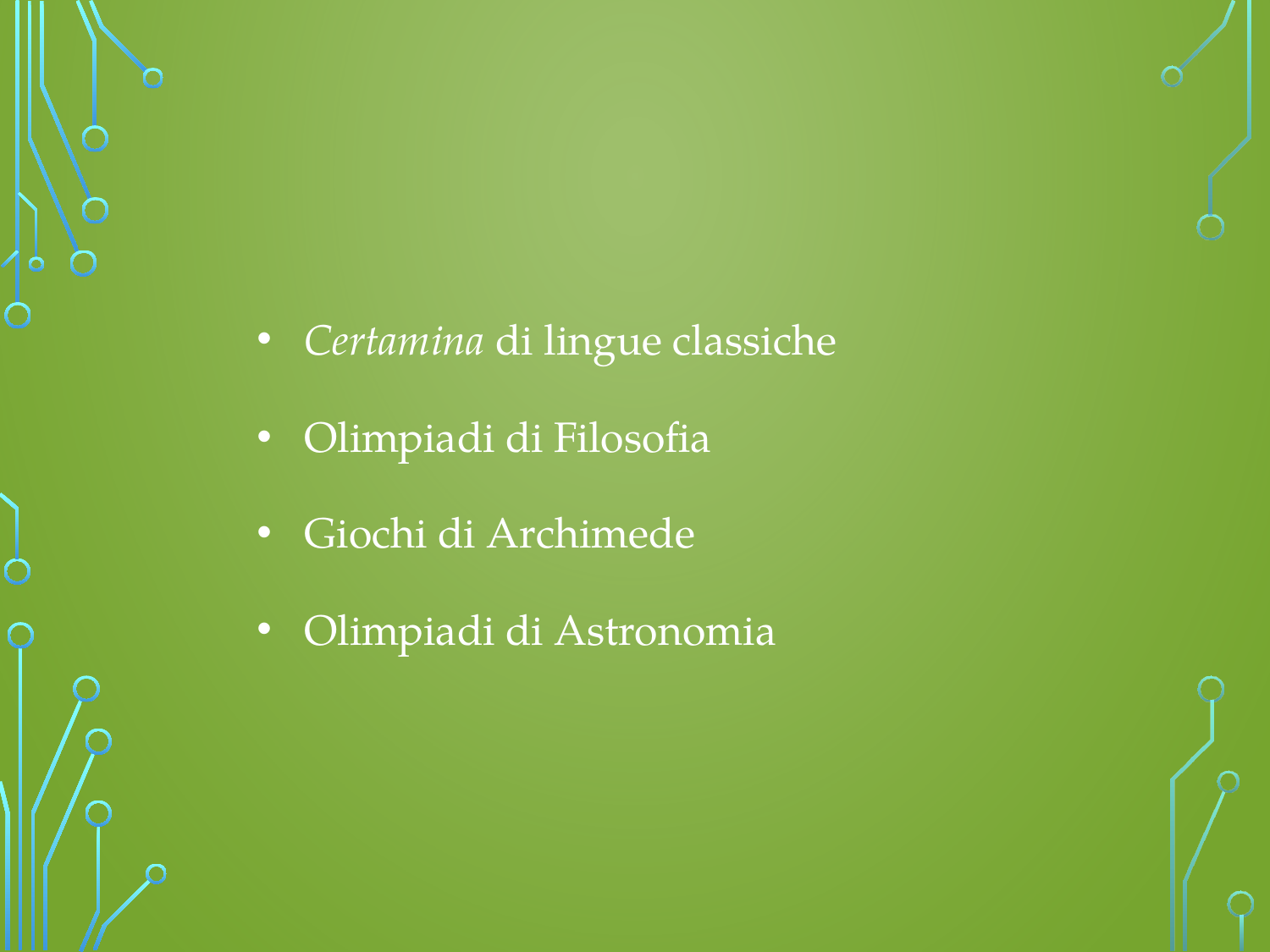

Certamina di lingue classiche
Olimpiadi di Filosofia
Giochi di Archimede
Olimpiadi di Astronomia